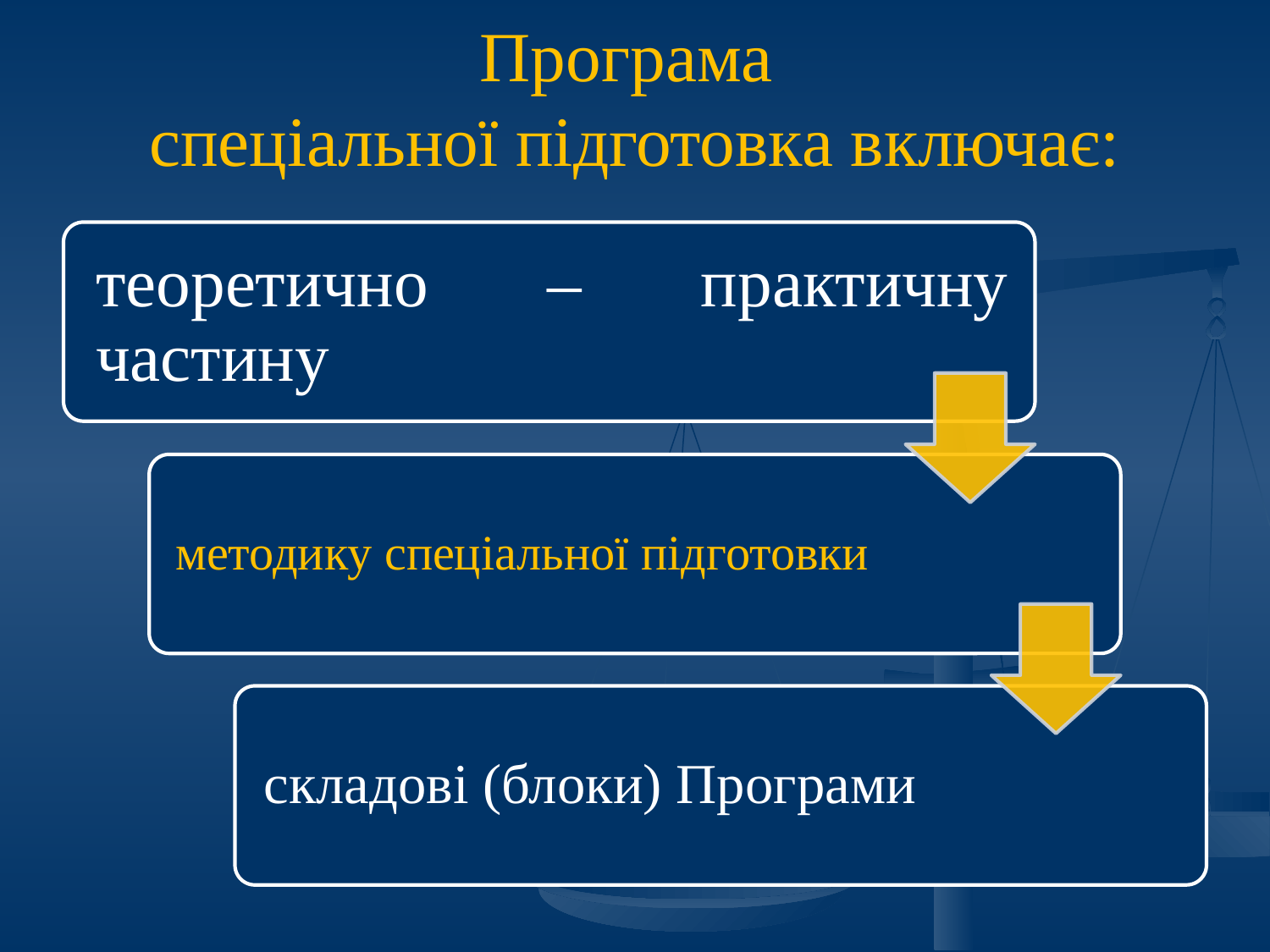

# Програма спеціальної підготовка включає:
теоретично – практичну частину
методику спеціальної підготовки
складові (блоки) Програми